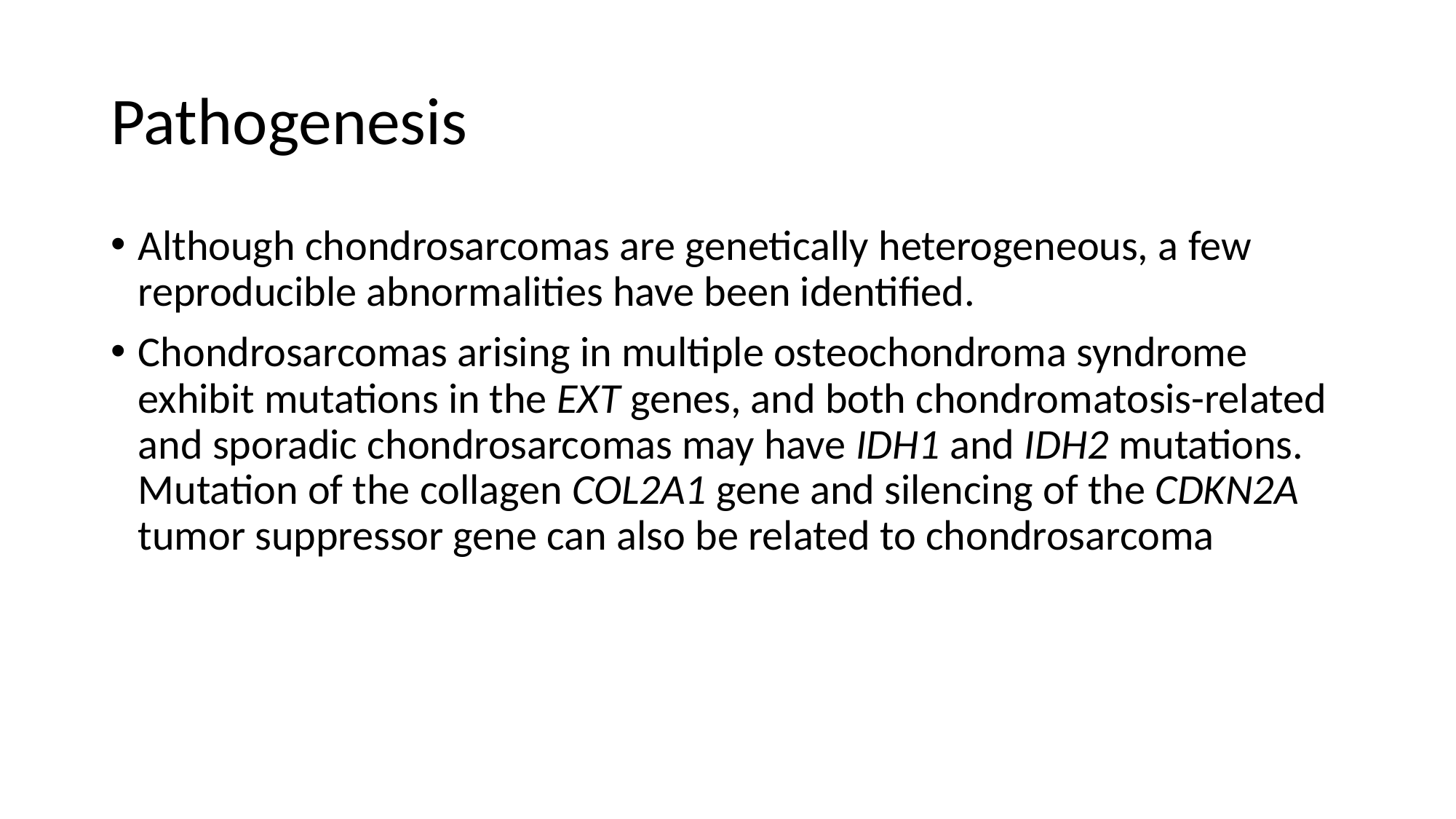

# Pathogenesis
Although chondrosarcomas are genetically heterogeneous, a few reproducible abnormalities have been identified.
Chondrosarcomas arising in multiple osteochondroma syndrome exhibit mutations in the EXT genes, and both chondromatosis-related and sporadic chondrosarcomas may have IDH1 and IDH2 mutations. Mutation of the collagen COL2A1 gene and silencing of the CDKN2A tumor suppressor gene can also be related to chondrosarcoma